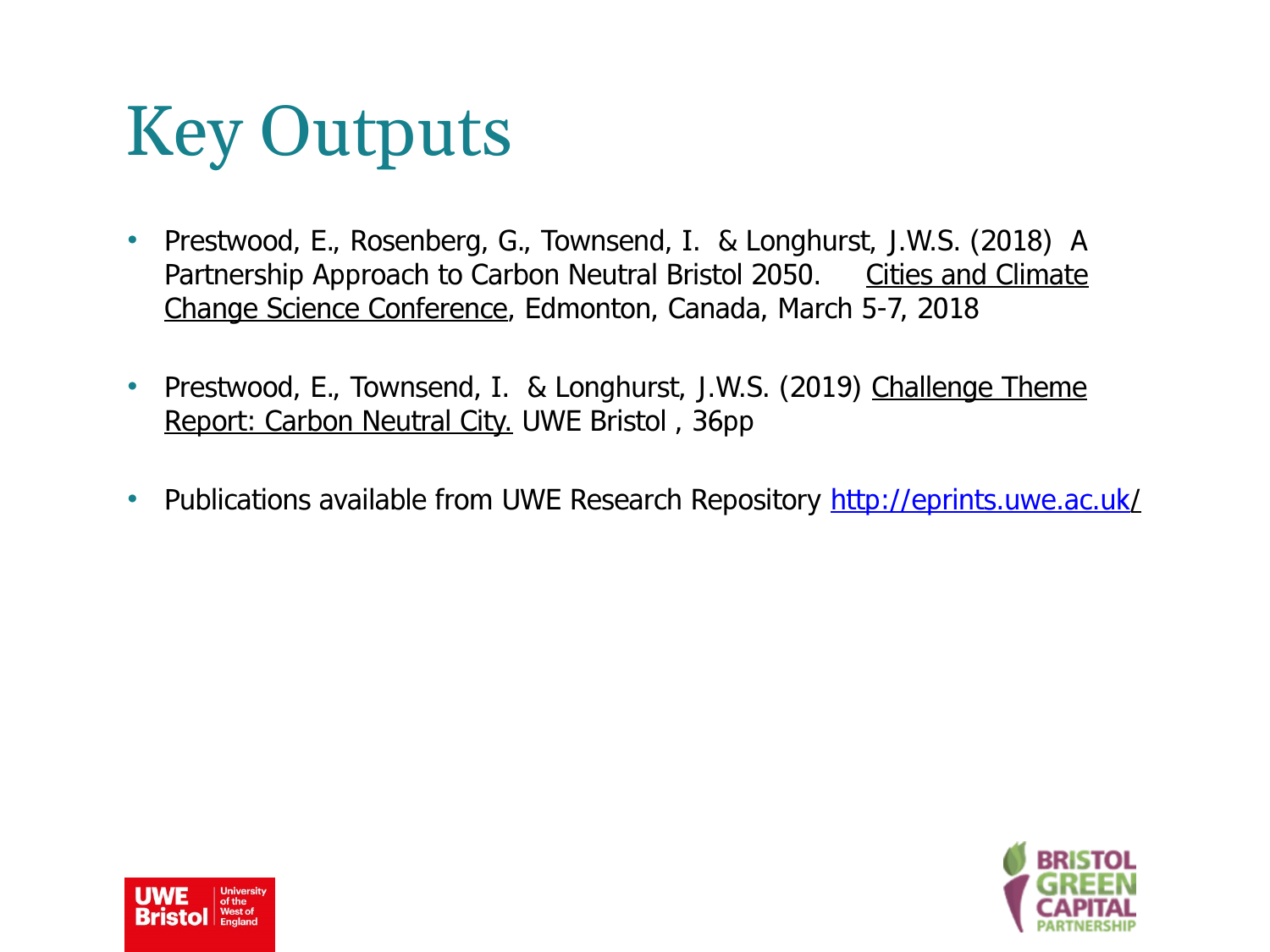

Key Outputs
Prestwood, E., Rosenberg, G., Townsend, I.  & Longhurst, J.W.S. (2018)  A Partnership Approach to Carbon Neutral Bristol 2050.     Cities and Climate Change Science Conference, Edmonton, Canada, March 5-7, 2018

Prestwood, E., Townsend, I.  & Longhurst, J.W.S. (2019) Challenge Theme Report: Carbon Neutral City. UWE Bristol , 36pp

Publications available from UWE Research Repository http://eprints.uwe.ac.uk/